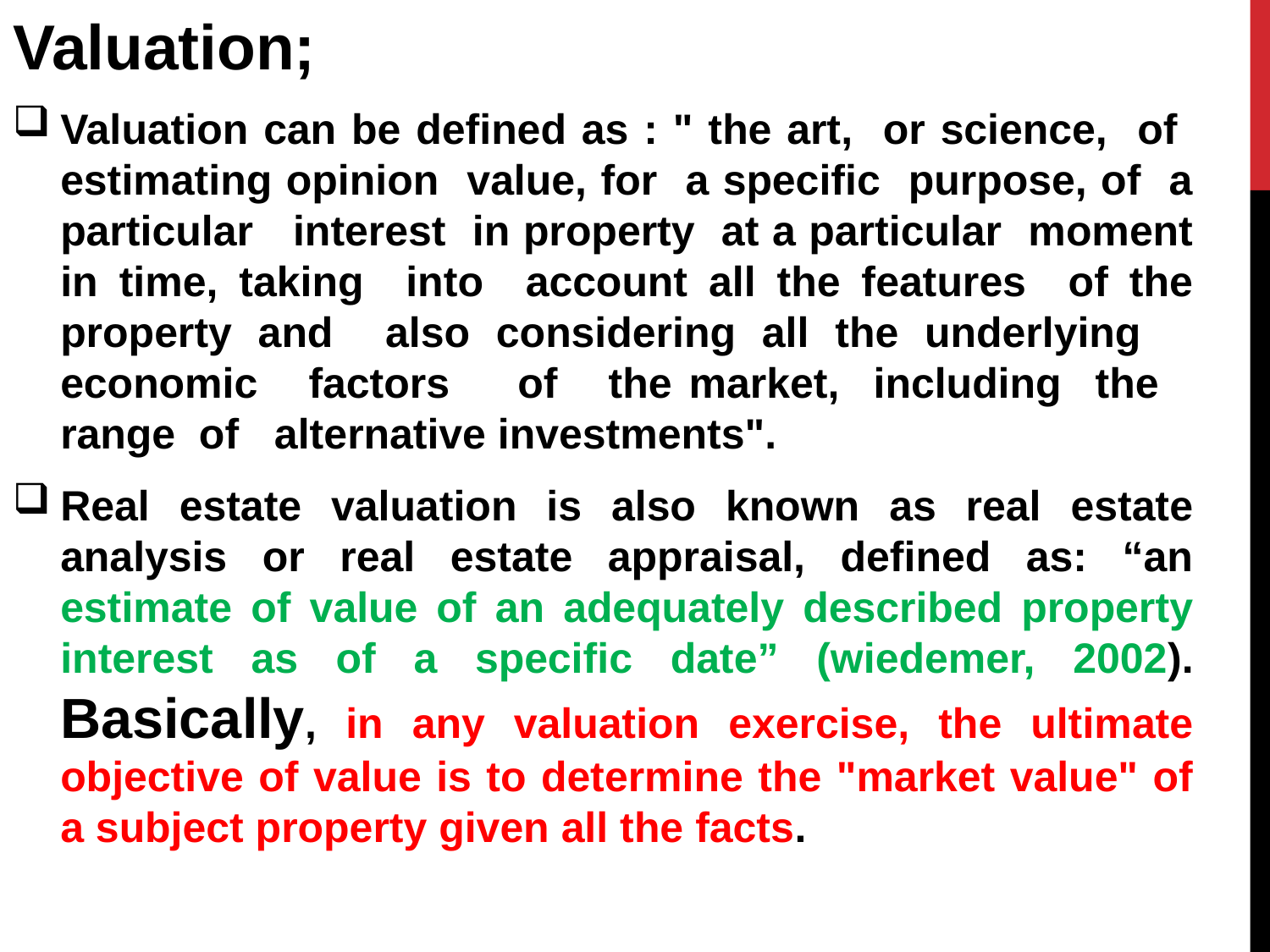

Valuation;
Valuation can be defined as : " the art,  or science,  of  estimating opinion  value, for  a specific  purpose, of  a particular   interest  in property  at a particular  moment in time, taking  into  account all the features  of the property and  also considering all the underlying   economic   factors    of   the market,  including  the   range  of   alternative investments".
Real estate valuation is also known as real estate analysis or real estate appraisal, defined as: “an estimate of value of an adequately described property interest as of a specific date” (wiedemer, 2002). Basically, in any valuation exercise, the ultimate objective of value is to determine the "market value" of a subject property given all the facts.